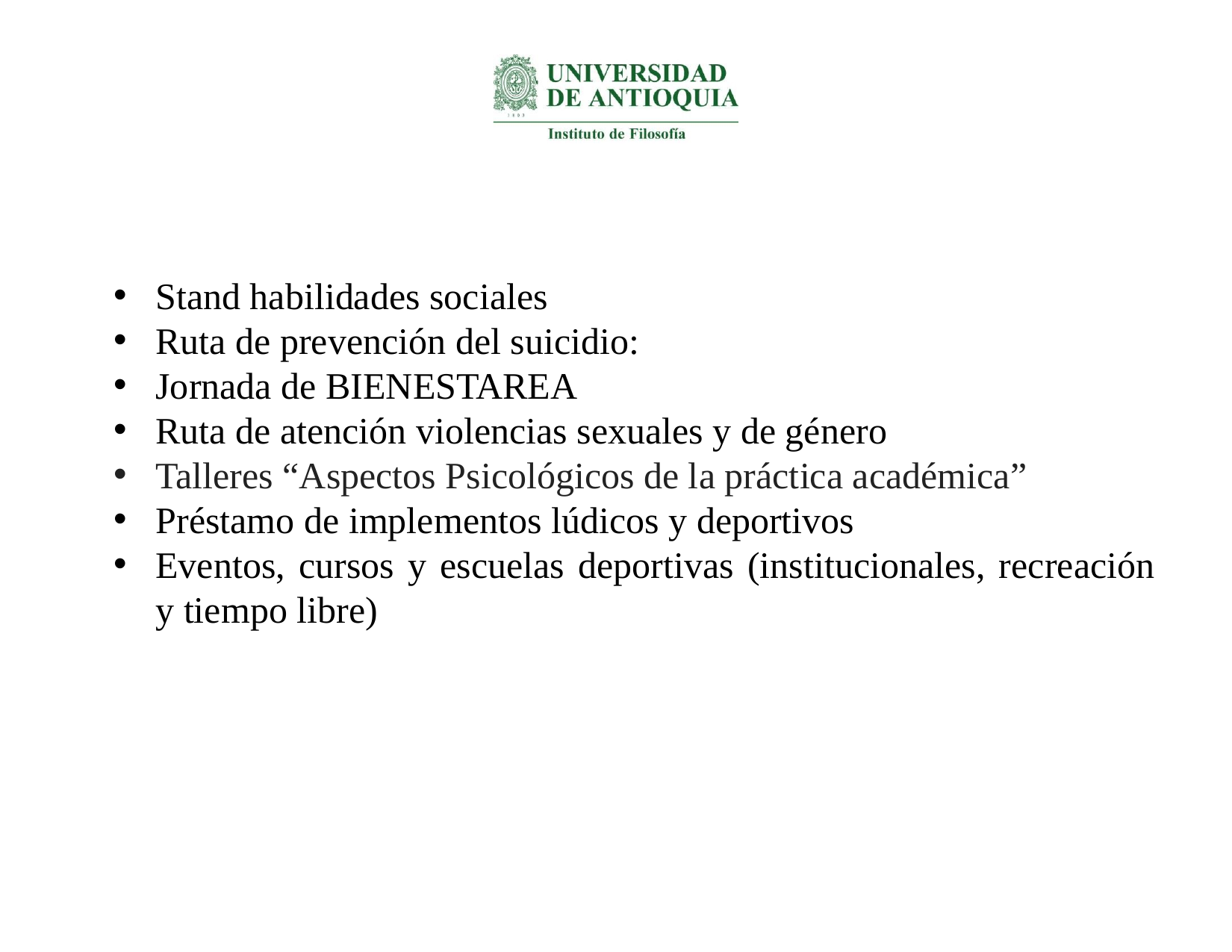

Stand habilidades sociales
Ruta de prevención del suicidio:
Jornada de BIENESTAREA
Ruta de atención violencias sexuales y de género
Talleres “Aspectos Psicológicos de la práctica académica”
Préstamo de implementos lúdicos y deportivos
Eventos, cursos y escuelas deportivas (institucionales, recreación y tiempo libre)